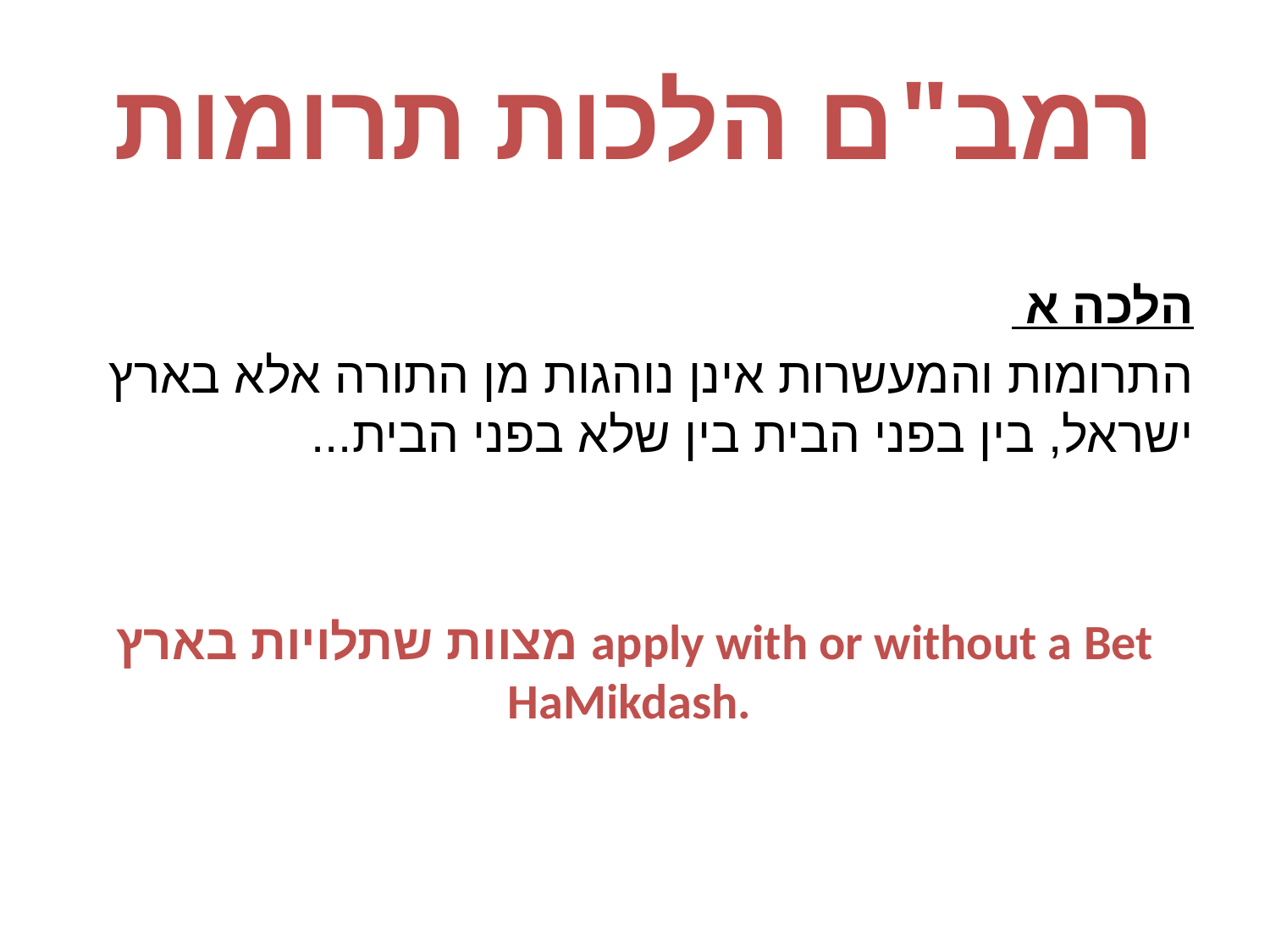

# רמב"ם הלכות תרומות
הלכה א
התרומות והמעשרות אינן נוהגות מן התורה אלא בארץ ישראל, בין בפני הבית בין שלא בפני הבית...

מצוות שתלויות בארץ apply with or without a Bet HaMikdash.